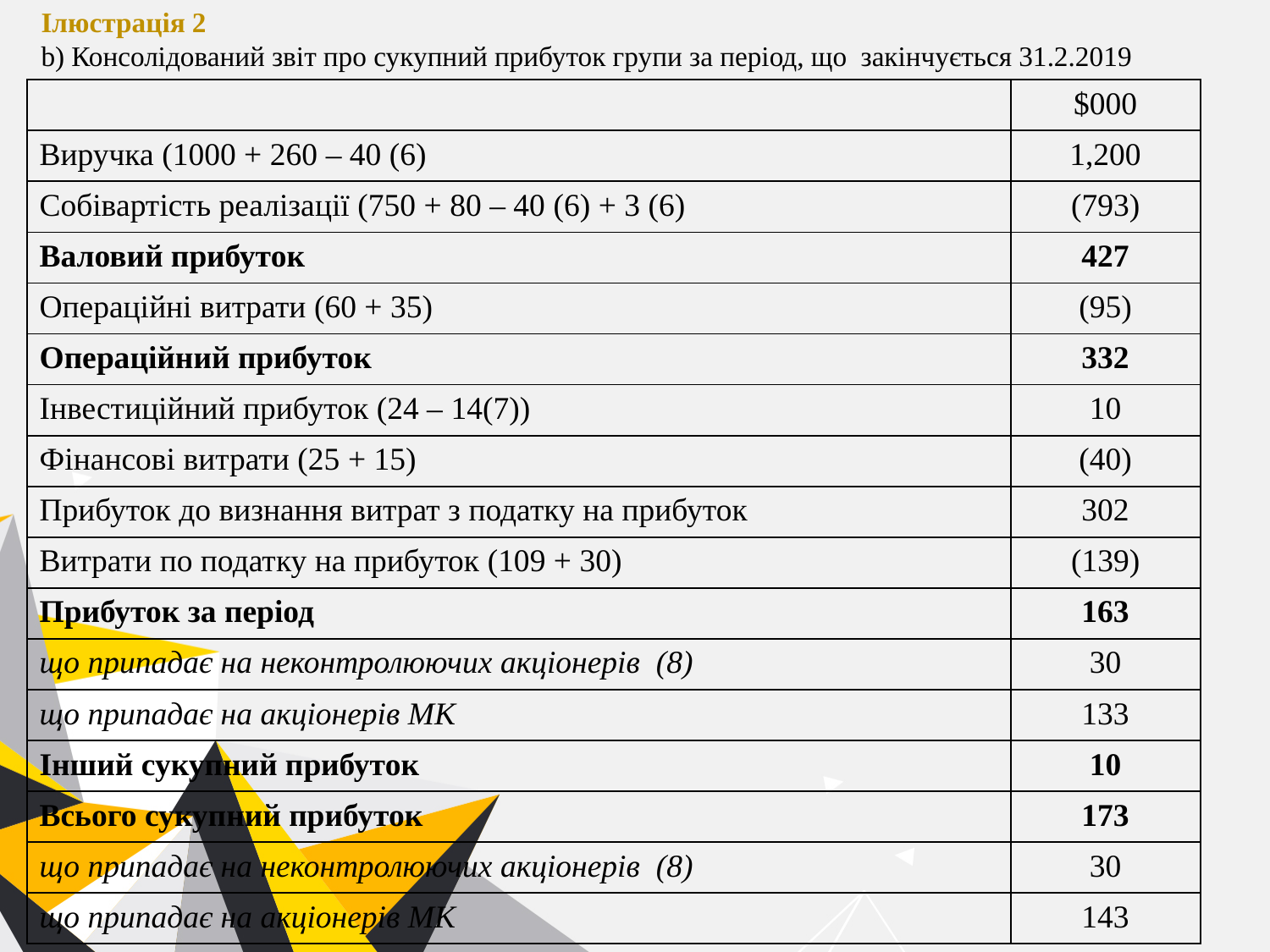

Ілюстрація 2
b) Консолідований звіт про сукупний прибуток групи за період, що  закінчується 31.2.2019
|  | $000 |
| --- | --- |
| Виручка (1000 + 260 – 40 (6) | 1,200 |
| Собівартість реалізації (750 + 80 – 40 (6) + 3 (6) | (793) |
| Валовий прибуток | 427 |
| Операційні витрати (60 + 35) | (95) |
| Операційний прибуток | 332 |
| Інвестиційний прибуток (24 – 14(7)) | 10 |
| Фінансові витрати (25 + 15) | (40) |
| Прибуток до визнання витрат з податку на прибуток | 302 |
| Витрати по податку на прибуток (109 + 30) | (139) |
| Прибуток за період | 163 |
| що припадає на неконтролюючих акціонерів (8) | 30 |
| що припадає на акціонерів МК | 133 |
| Інший сукупний прибуток | 10 |
| Всього сукупний прибуток | 173 |
| що припадає на неконтролюючих акціонерів (8) | 30 |
| що припадає на акціонерів МК | 143 |